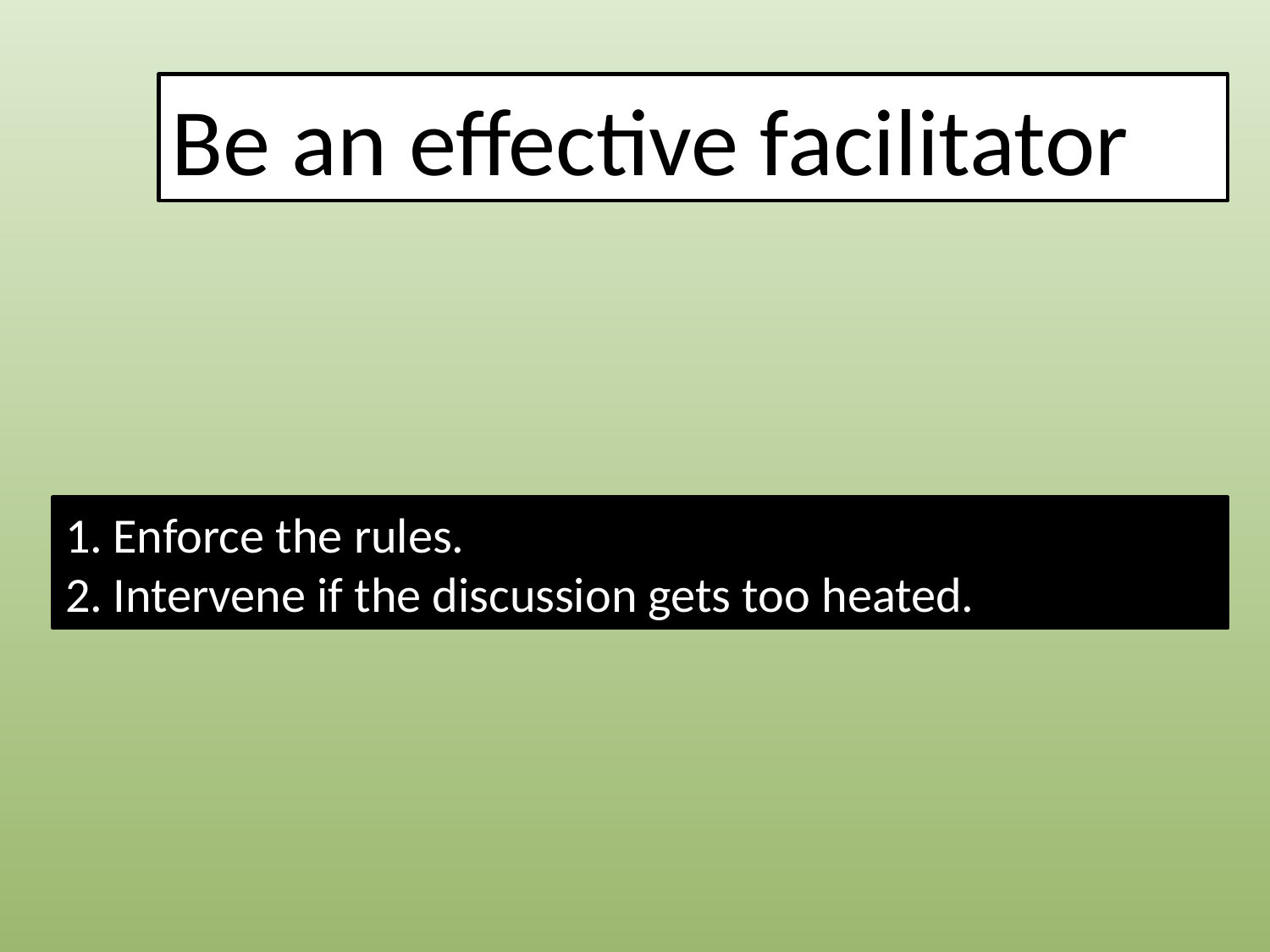

Be an effective facilitator
Enforce the rules.
Intervene if the discussion gets too heated.